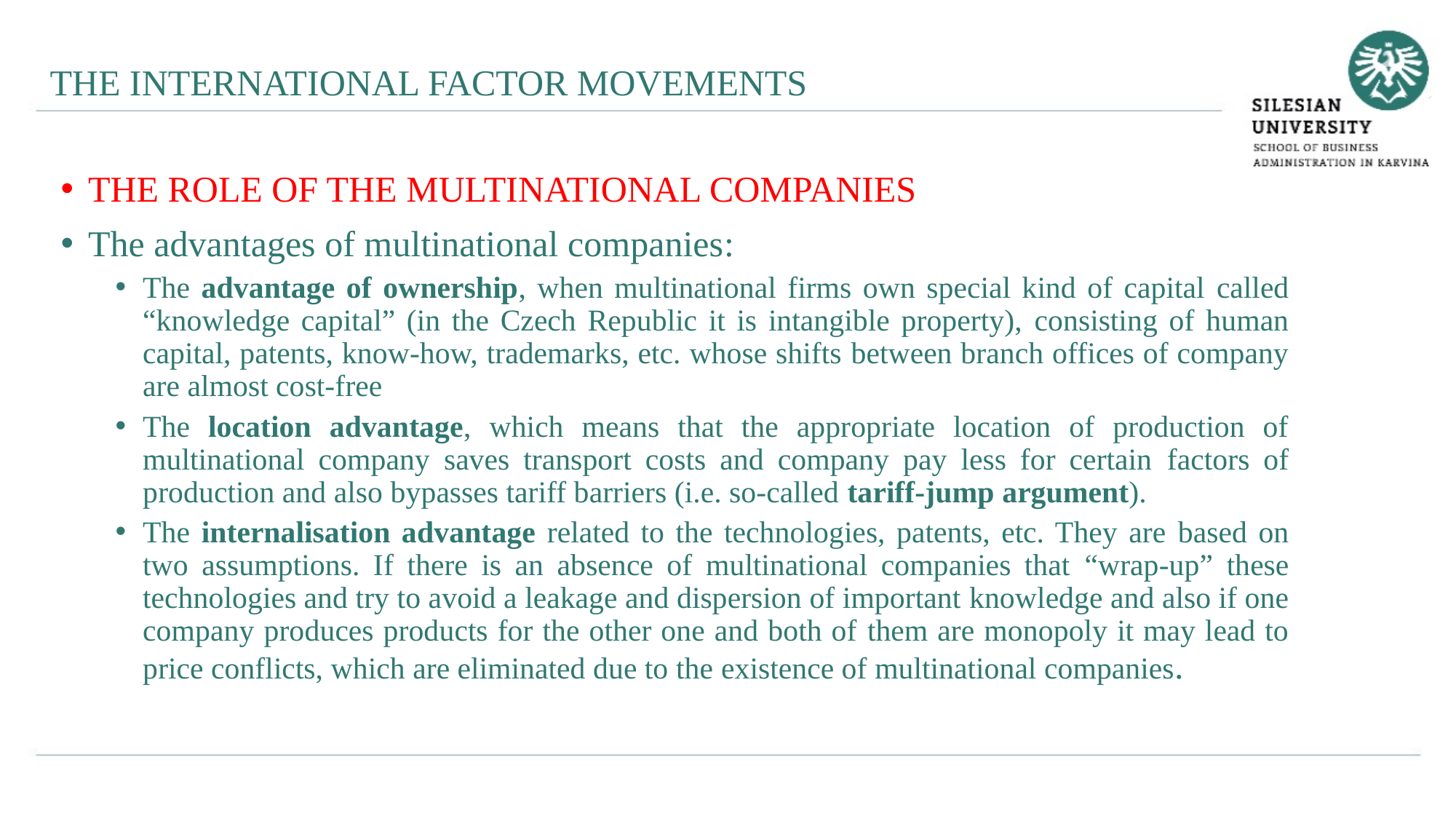

THE INTERNATIONAL FACTOR MOVEMENTS
THE ROLE OF THE MULTINATIONAL COMPANIES
The advantages of multinational companies:
The advantage of ownership, when multinational firms own special kind of capital called “knowledge capital” (in the Czech Republic it is intangible property), consisting of human capital, patents, know-how, trademarks, etc. whose shifts between branch offices of company are almost cost-free
The location advantage, which means that the appropriate location of production of multinational company saves transport costs and company pay less for certain factors of production and also bypasses tariff barriers (i.e. so-called tariff-jump argument).
The internalisation advantage related to the technologies, patents, etc. They are based on two assumptions. If there is an absence of multinational companies that “wrap-up” these technologies and try to avoid a leakage and dispersion of important knowledge and also if one company produces products for the other one and both of them are monopoly it may lead to price conflicts, which are eliminated due to the existence of multinational companies.